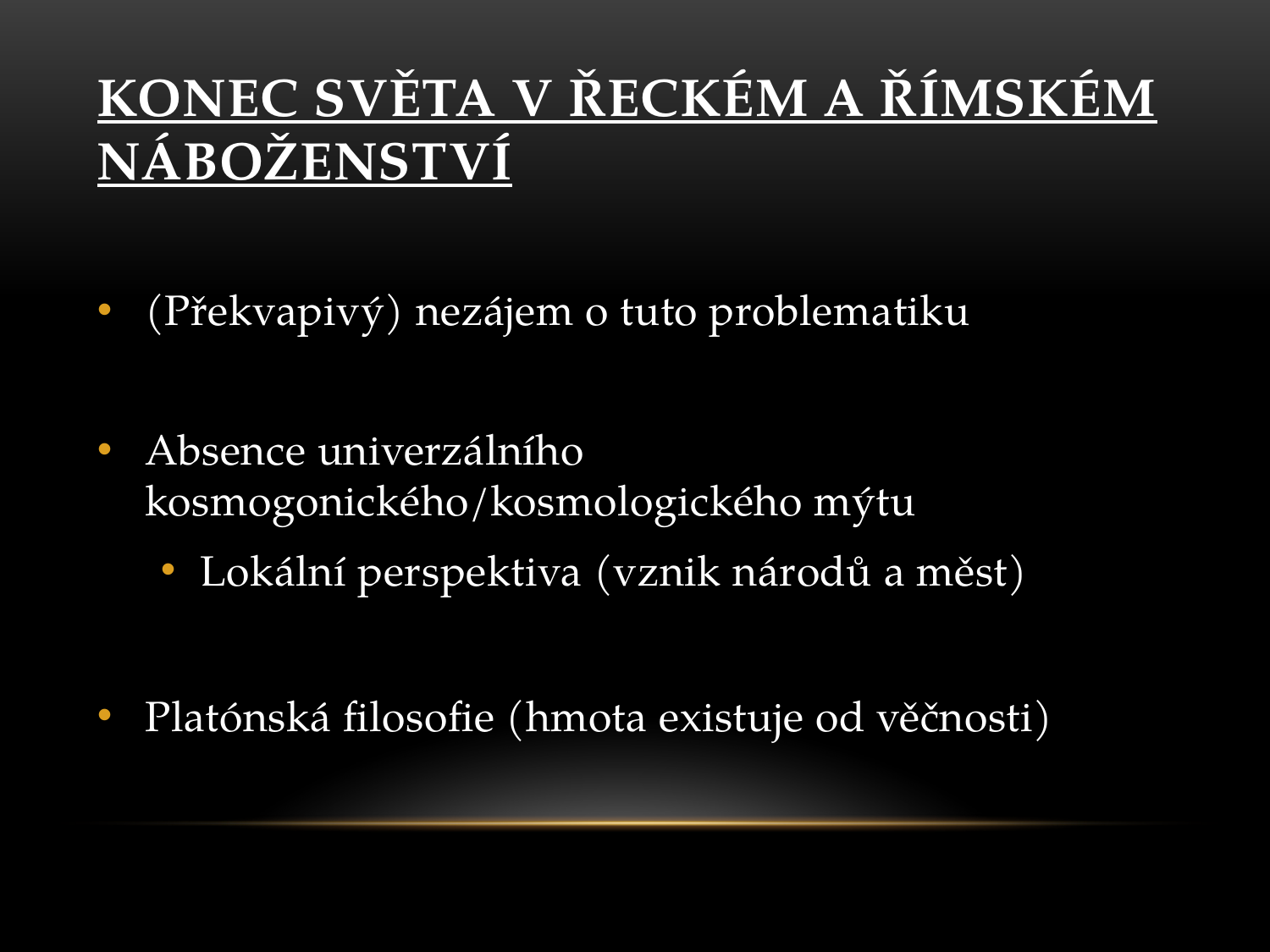

# Konec světa v řeckém a římském náboženství

(Překvapivý) nezájem o tuto problematiku

Absence univerzálního kosmogonického/kosmologického mýtu
Lokální perspektiva (vznik národů a měst)

Platónská filosofie (hmota existuje od věčnosti)